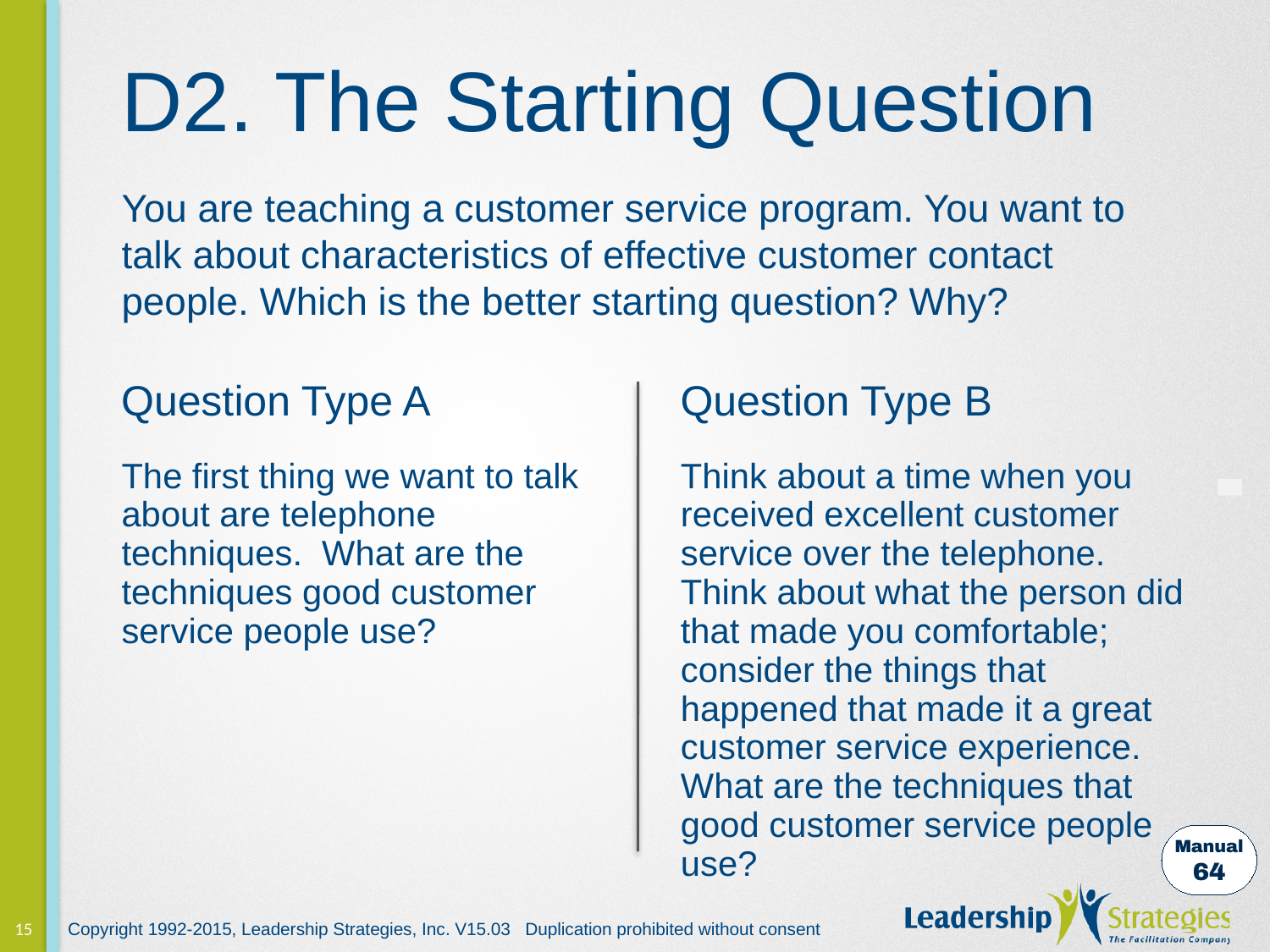

# D2. The Starting Question
You are teaching a customer service program. You want to talk about characteristics of effective customer contact people. Which is the better starting question? Why?
Question Type A
Question Type B
-
The first thing we want to talk about are telephone techniques.  What are the techniques good customer service people use?
Think about a time when you received excellent customer service over the telephone.  Think about what the person did that made you comfortable; consider the things that happened that made it a great customer service experience. What are the techniques that good customer service people use?
Manual
64
15